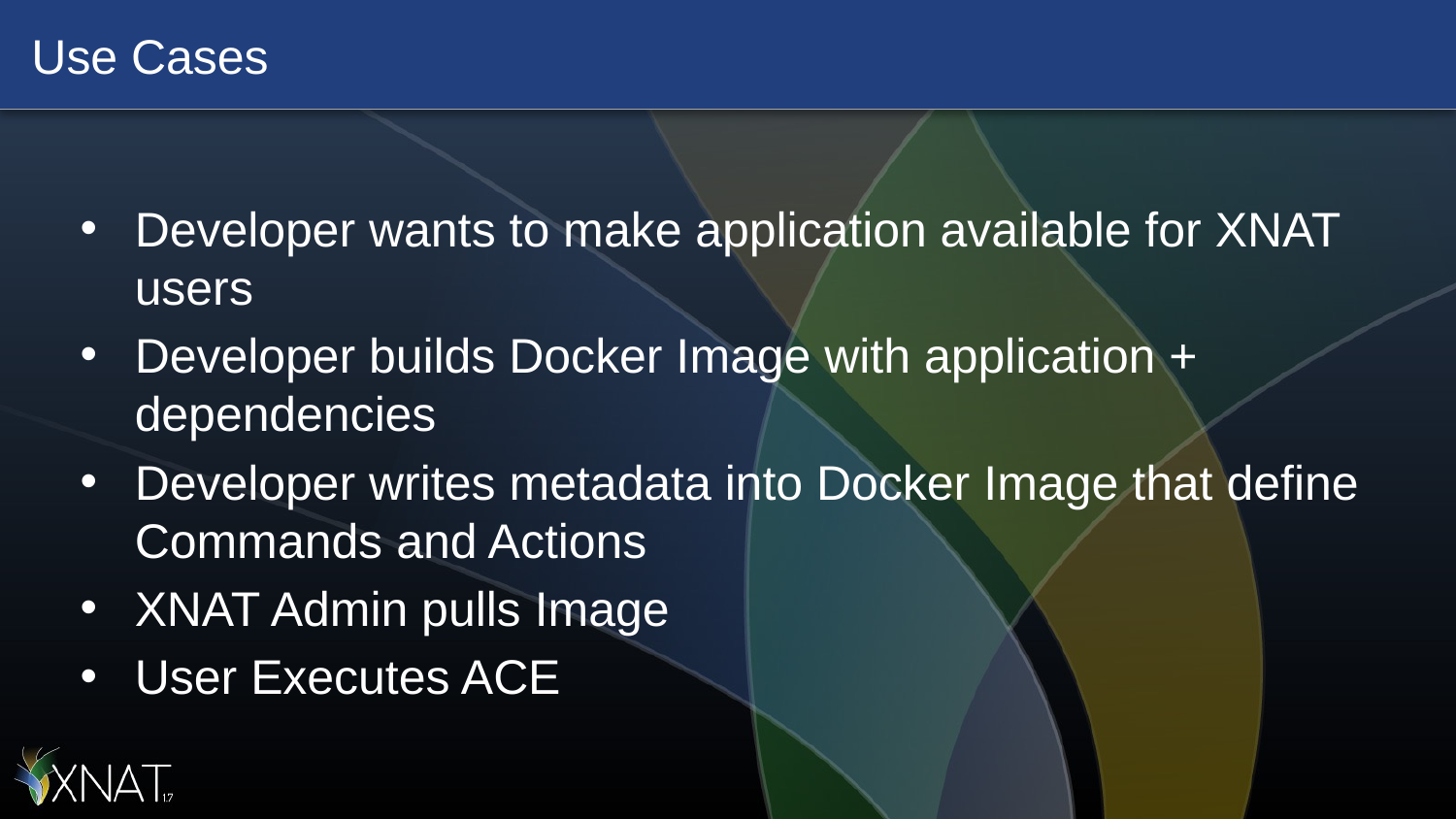

# Use Cases
Developer wants to make application available for XNAT users
Developer builds Docker Image with application + dependencies
Developer writes metadata into Docker Image that define Commands and Actions
XNAT Admin pulls Image
User Executes ACE